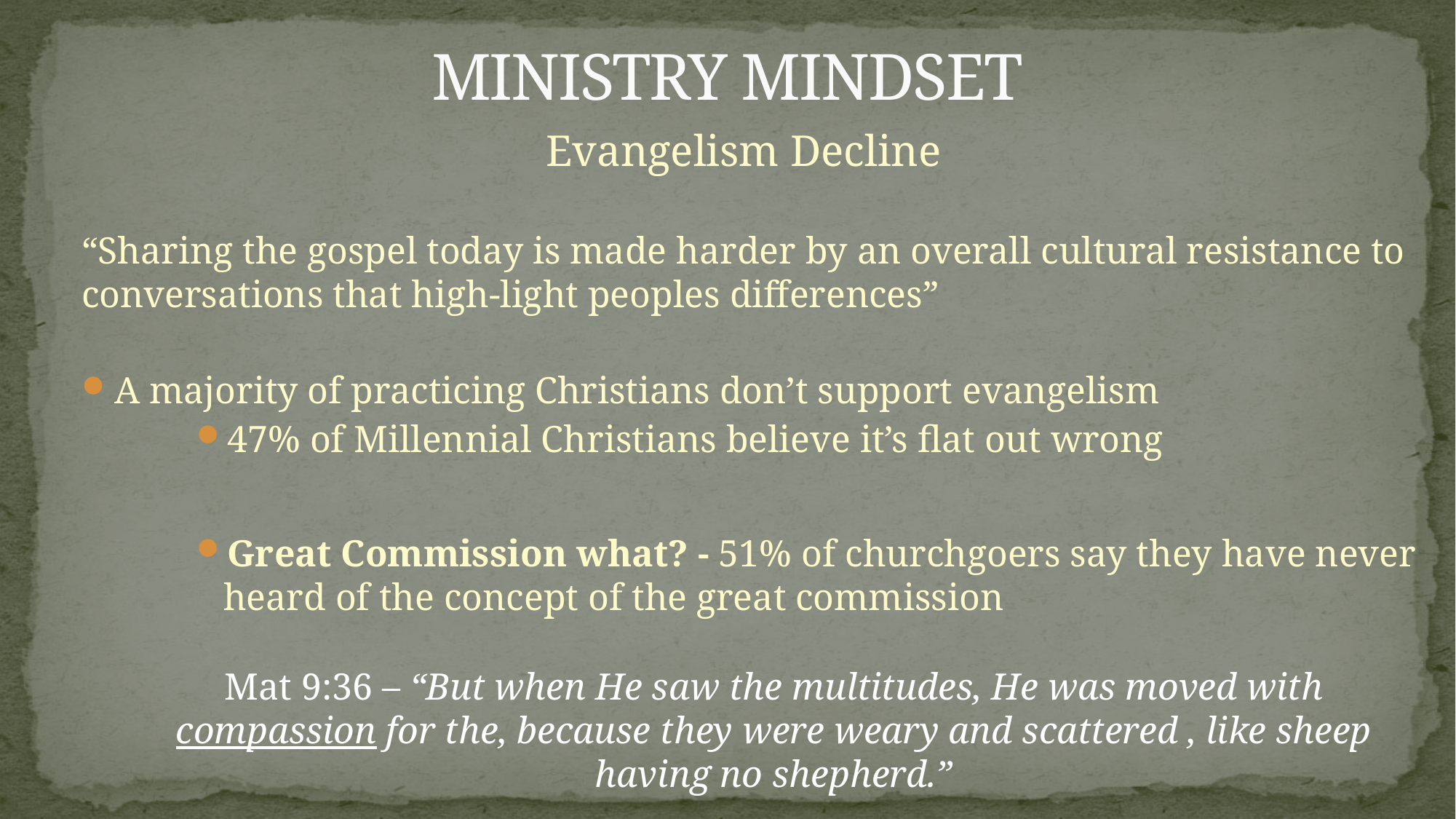

# MINISTRY MINDSET
Evangelism Decline

“Sharing the gospel today is made harder by an overall cultural resistance to conversations that high-light peoples differences”

A majority of practicing Christians don’t support evangelism
47% of Millennial Christians believe it’s flat out wrong

Great Commission what? - 51% of churchgoers say they have never heard of the concept of the great commission

Mat 9:36 – “But when He saw the multitudes, He was moved with compassion for the, because they were weary and scattered , like sheep having no shepherd.”